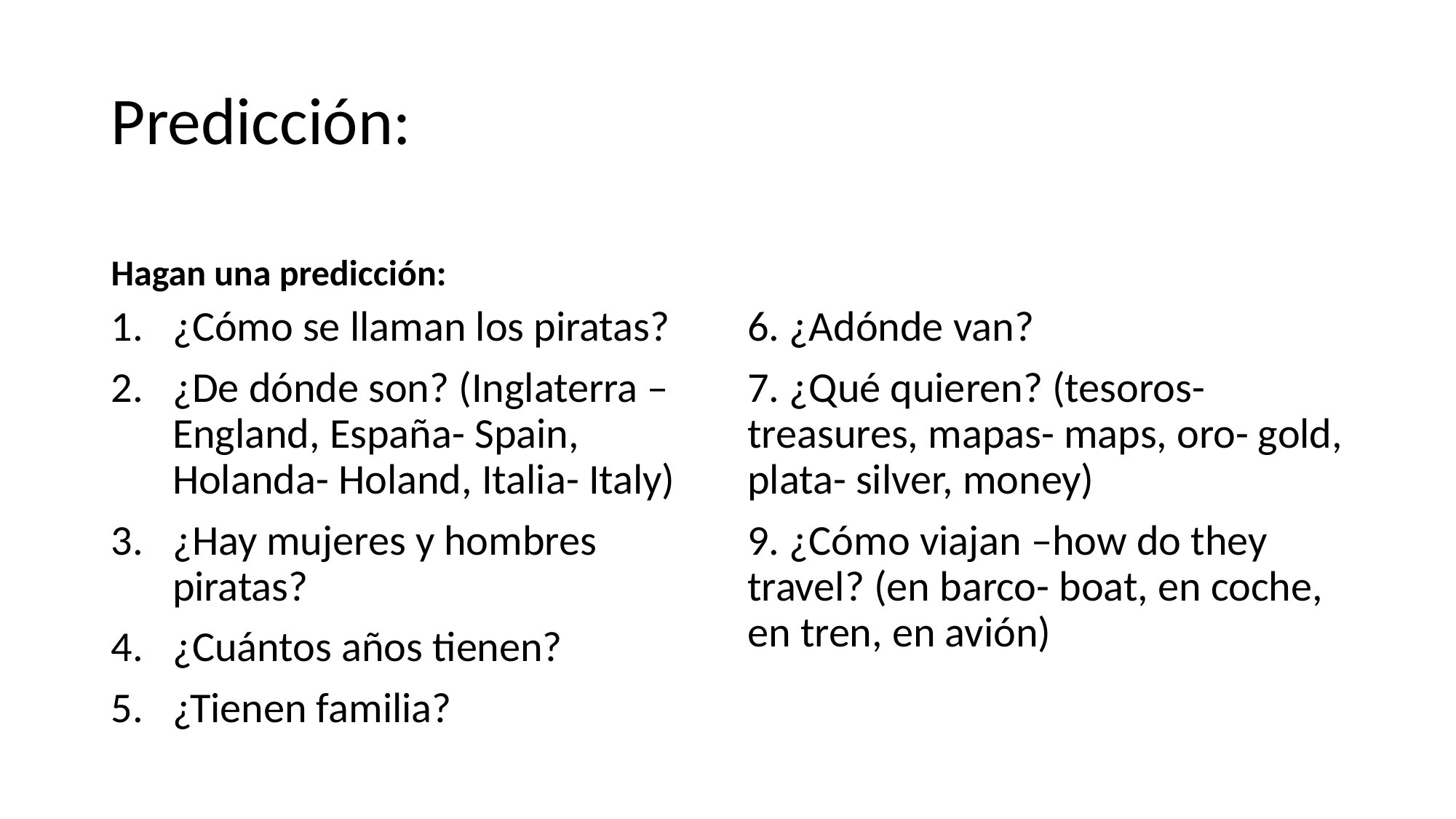

# Predicción:
Hagan una predicción:

¿Cómo se llaman los piratas?
¿De dónde son? (Inglaterra – England, España- Spain, Holanda- Holand, Italia- Italy)
¿Hay mujeres y hombres piratas?
¿Cuántos años tienen?
¿Tienen familia?
6. ¿Adónde van?
7. ¿Qué quieren? (tesoros- treasures, mapas- maps, oro- gold, plata- silver, money)
9. ¿Cómo viajan –how do they travel? (en barco- boat, en coche, en tren, en avión)